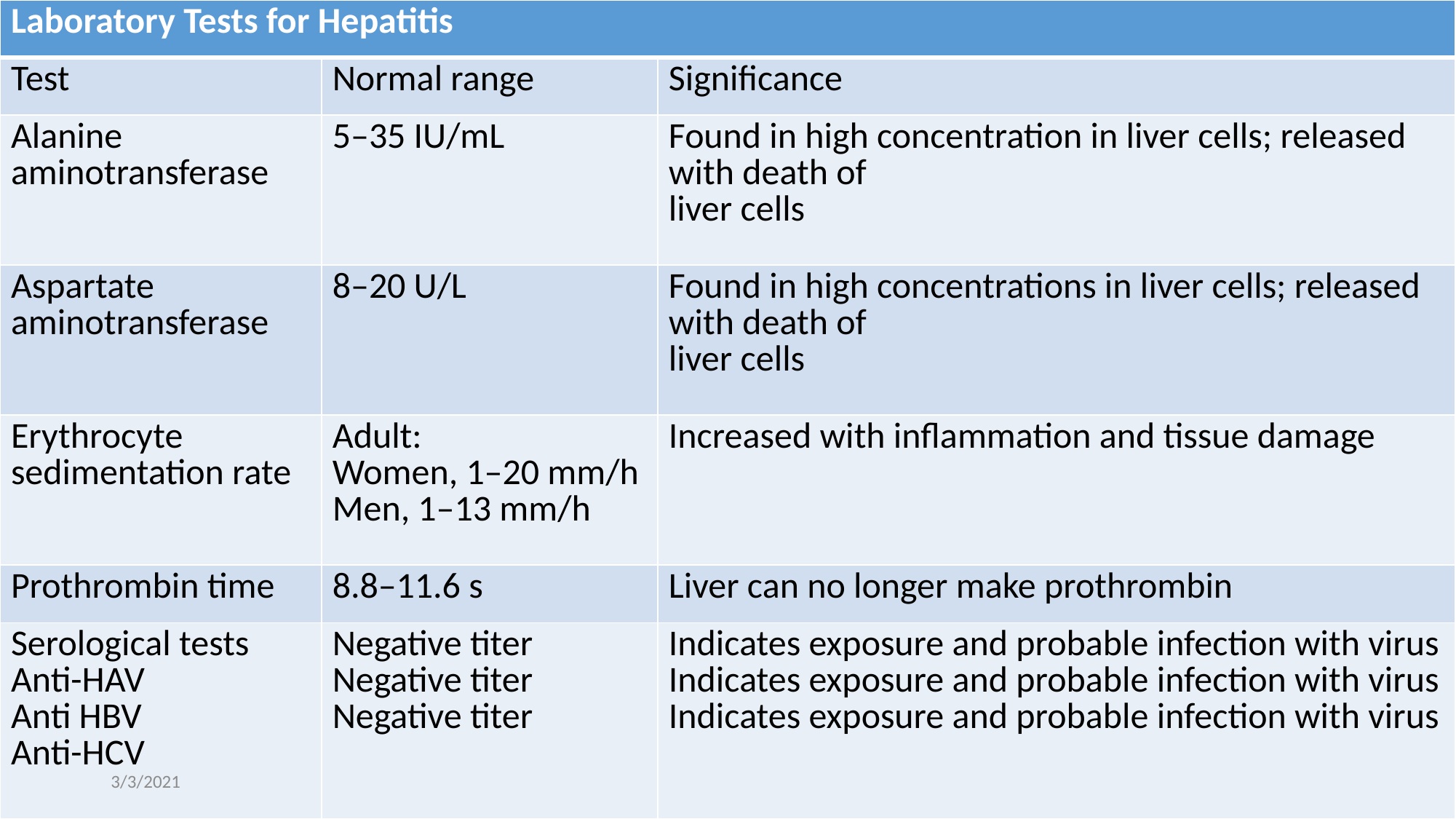

| Laboratory Tests for Hepatitis |  |  |
| --- | --- | --- |
| Test | Normal range | Significance |
| Alanine aminotransferase | 5–35 IU/mL | Found in high concentration in liver cells; released with death of liver cells |
| Aspartate aminotransferase | 8–20 U/L | Found in high concentrations in liver cells; released with death of liver cells |
| Erythrocyte sedimentation rate | Adult: Women, 1–20 mm/h Men, 1–13 mm/h | Increased with inflammation and tissue damage |
| Prothrombin time | 8.8–11.6 s | Liver can no longer make prothrombin |
| Serological tests Anti-HAV Anti HBV Anti-HCV | Negative titer Negative titer Negative titer | Indicates exposure and probable infection with virus Indicates exposure and probable infection with virus Indicates exposure and probable infection with virus |
3/3/2021
mutiso ESq
148